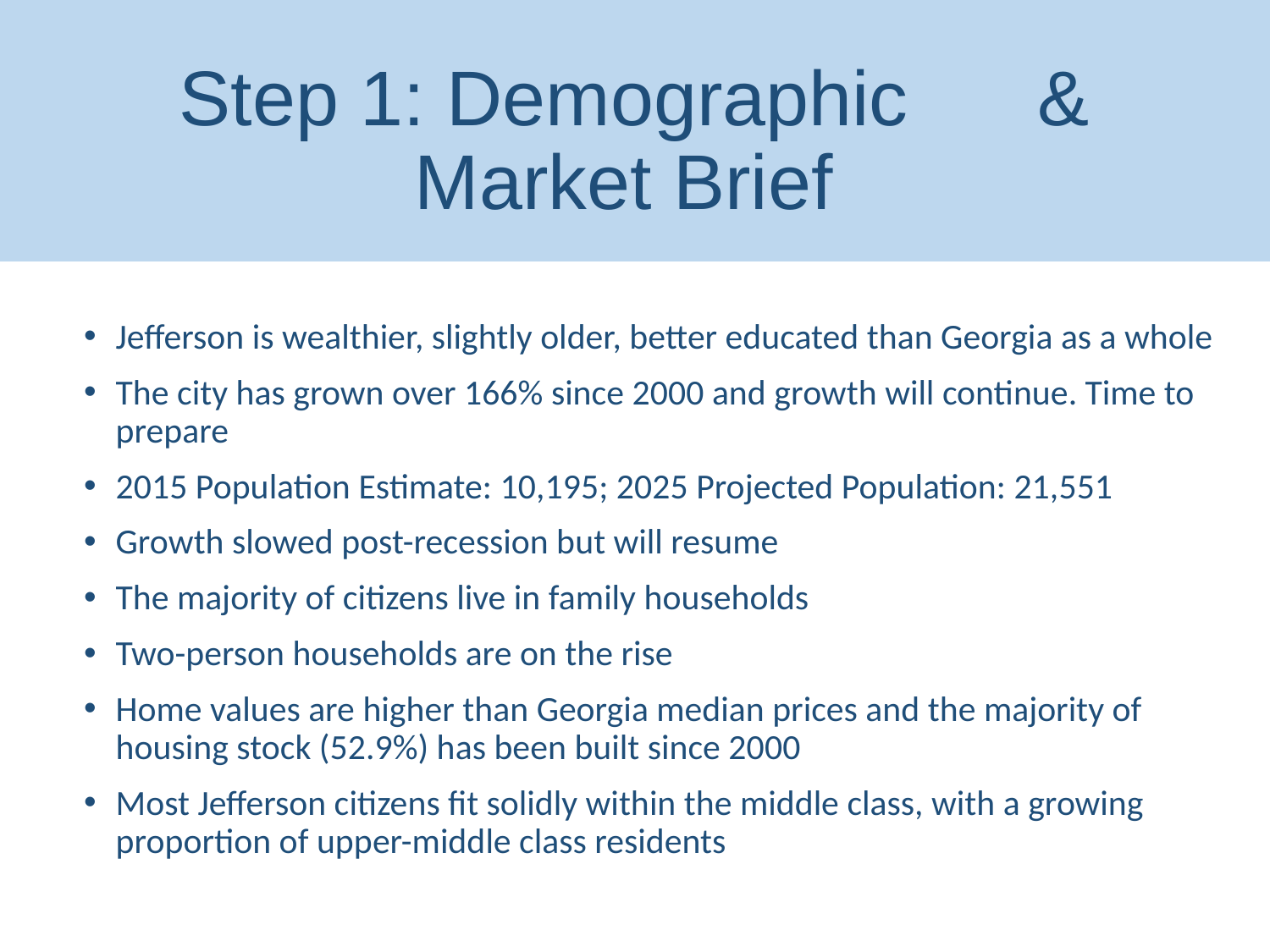

# Step 1: Demographic      & Market Brief
Jefferson is wealthier, slightly older, better educated than Georgia as a whole
The city has grown over 166% since 2000 and growth will continue. Time to prepare
2015 Population Estimate: 10,195; 2025 Projected Population: 21,551
Growth slowed post-recession but will resume
The majority of citizens live in family households
Two-person households are on the rise
Home values are higher than Georgia median prices and the majority of housing stock (52.9%) has been built since 2000
Most Jefferson citizens fit solidly within the middle class, with a growing proportion of upper-middle class residents